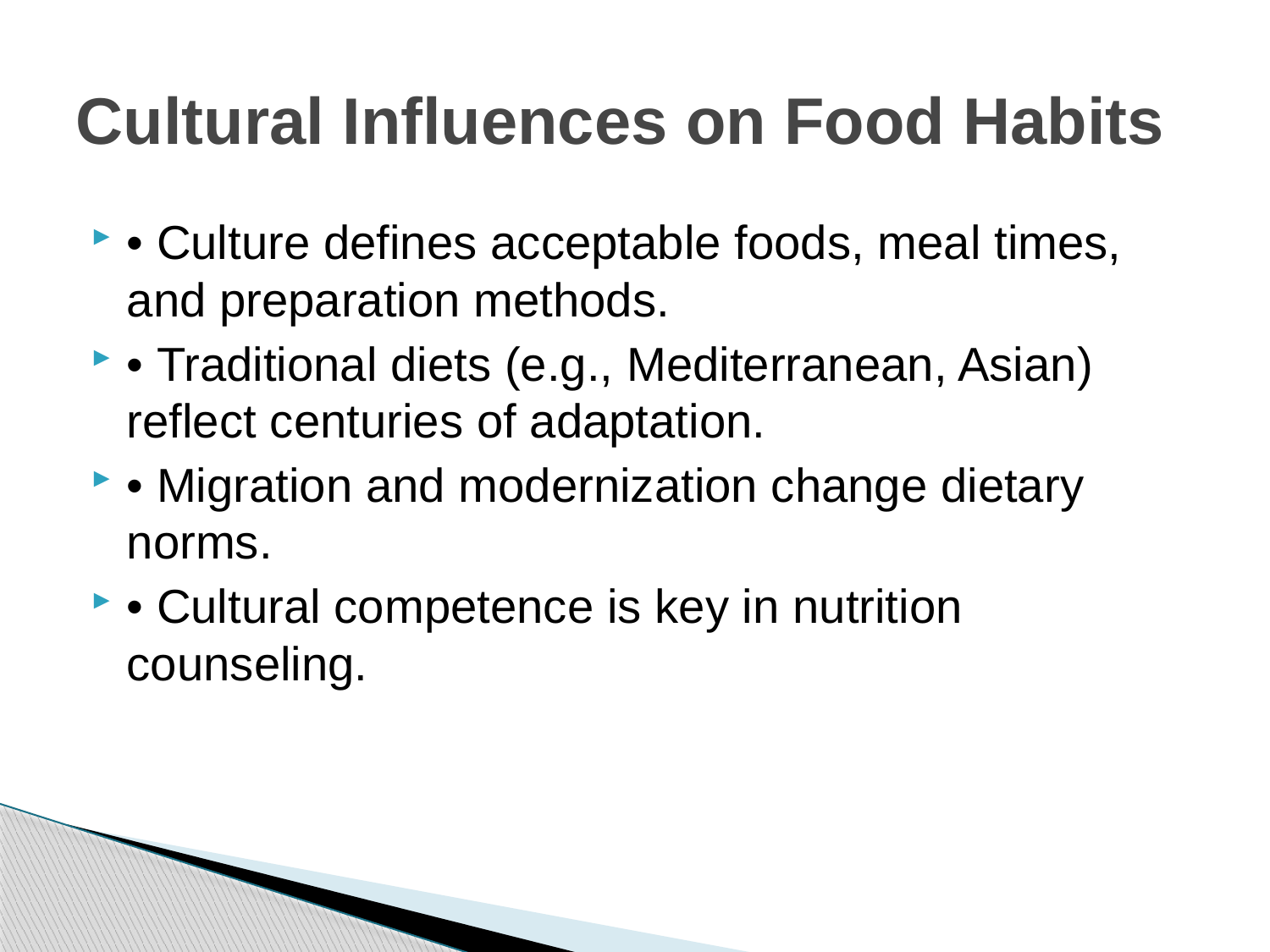

# Cultural Influences on Food Habits
• Culture defines acceptable foods, meal times, and preparation methods.
• Traditional diets (e.g., Mediterranean, Asian) reflect centuries of adaptation.
• Migration and modernization change dietary norms.
• Cultural competence is key in nutrition counseling.